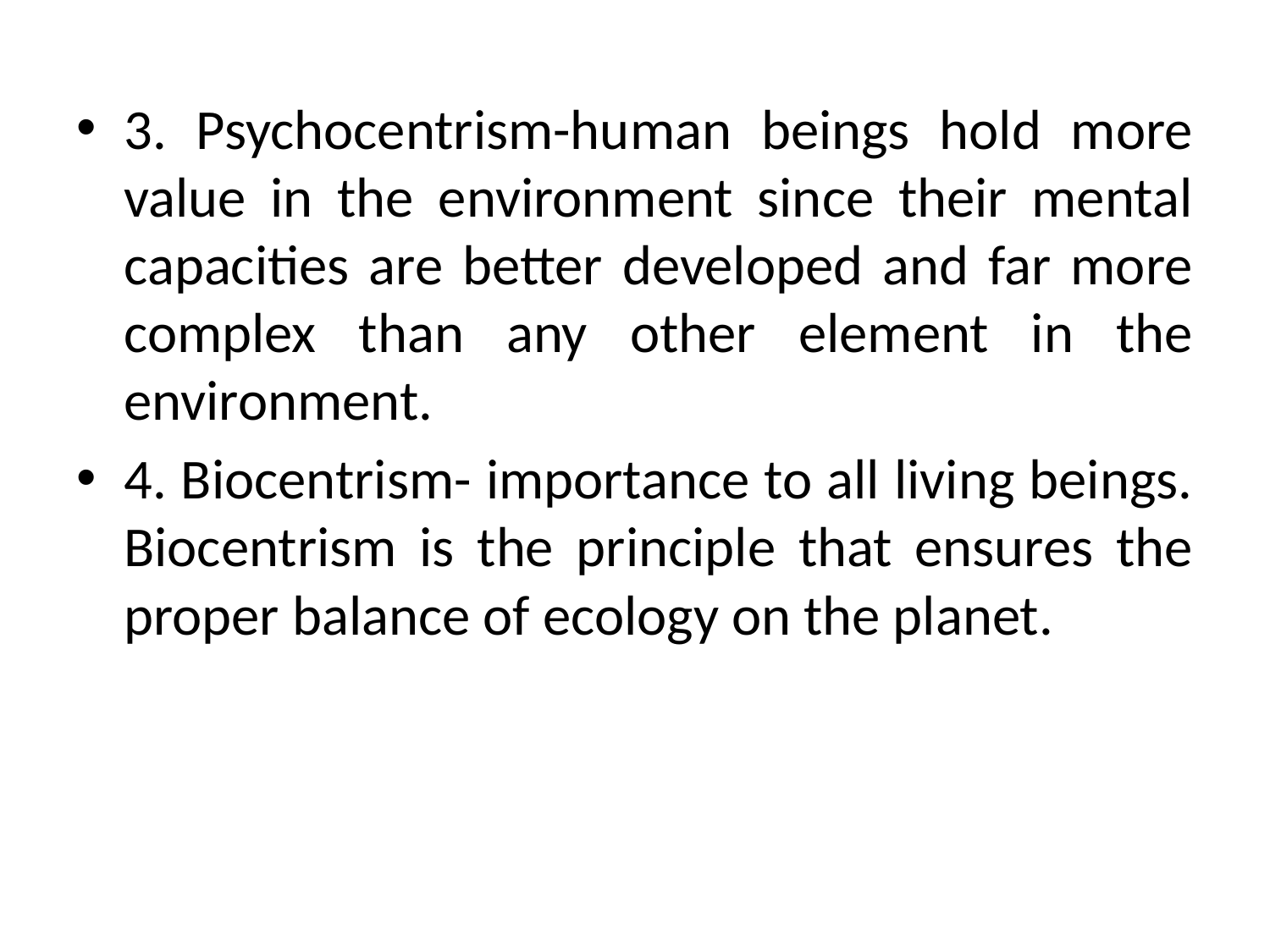

3. Psychocentrism-human beings hold more value in the environment since their mental capacities are better developed and far more complex than any other element in the environment.
4. Biocentrism- importance to all living beings. Biocentrism is the principle that ensures the proper balance of ecology on the planet.